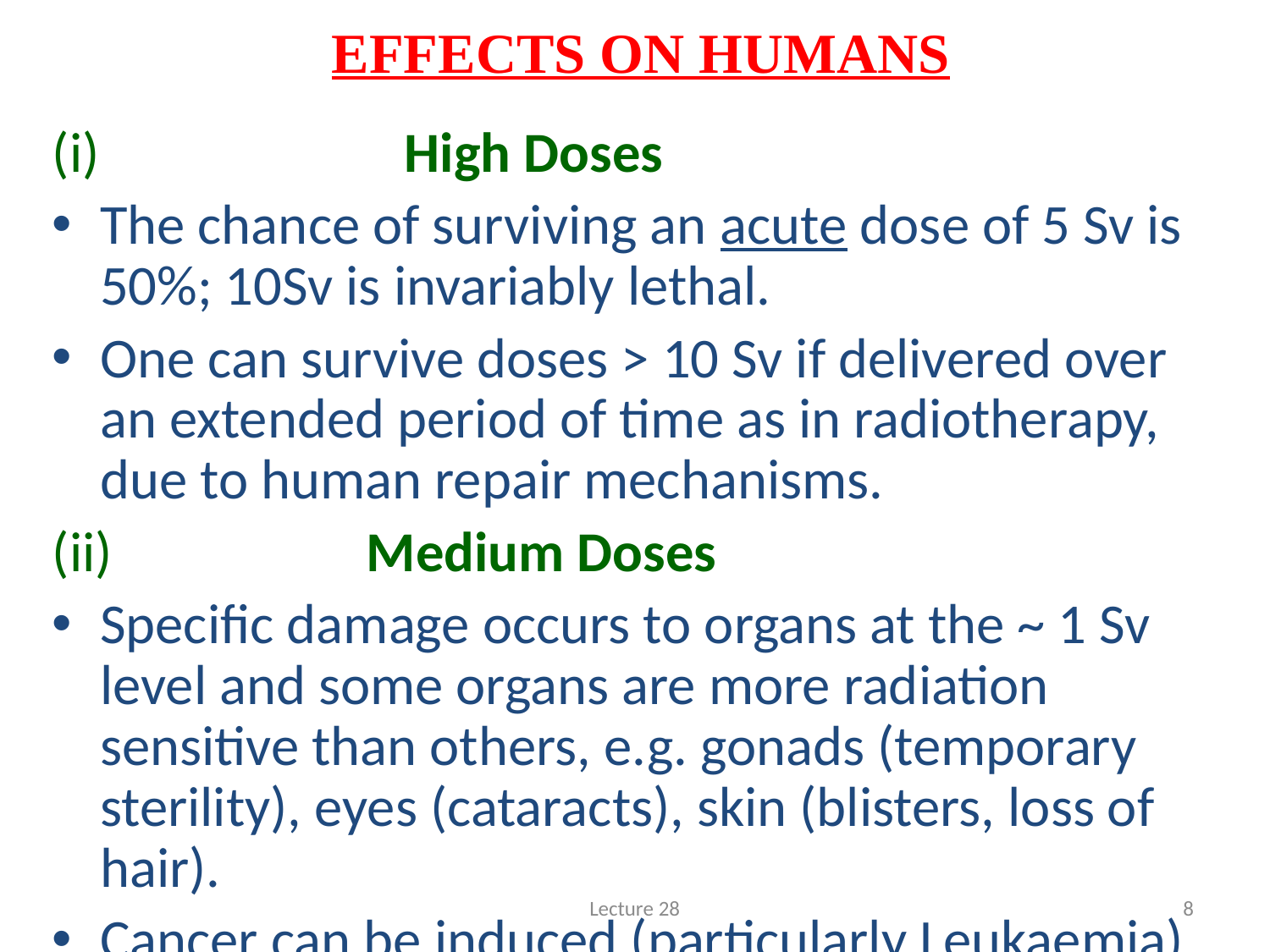

# EFFECTS ON HUMANS
(i)                        High Doses
The chance of surviving an acute dose of 5 Sv is 50%; 10Sv is invariably lethal.
One can survive doses > 10 Sv if delivered over an extended period of time as in radiotherapy, due to human repair mechanisms.
(ii)                    Medium Doses
Specific damage occurs to organs at the ~ 1 Sv level and some organs are more radiation sensitive than others, e.g. gonads (temporary sterility), eyes (cataracts), skin (blisters, loss of hair).
Cancer can be induced (particularly Leukaemia) after a long period.  For ingestion (via skin, stomach or lungs) of radioactivity, the toxicity depends on the chemistry of the radioisotope e.g. for 226Ra, radium ≡ calcium, ∴ is a bone seeker and is much more dangerous than tritium (3H)  which rapidly passes out of the body.
Lecture 28
8